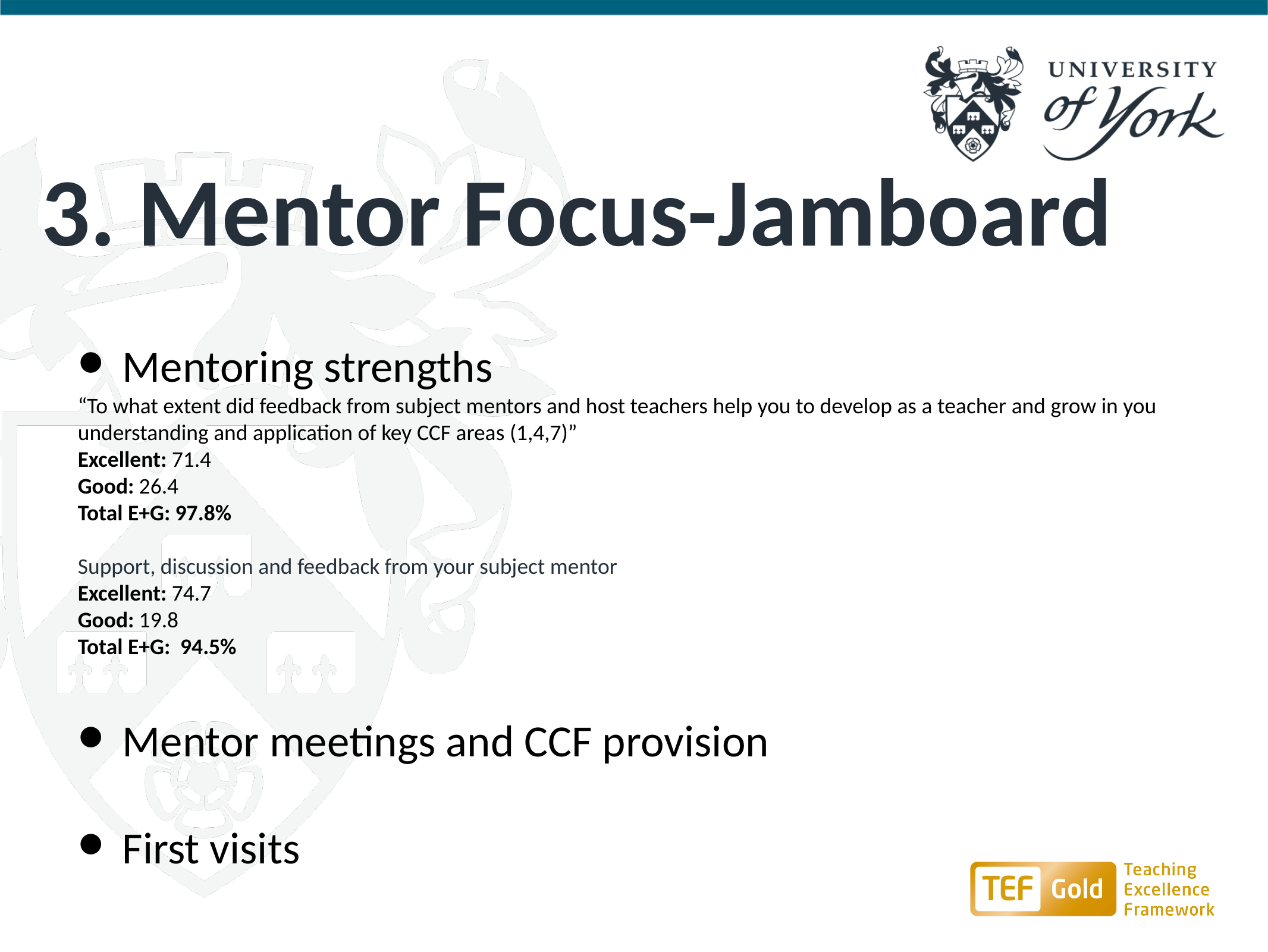

# 3. Mentor Focus-Jamboard
Mentoring strengths
“To what extent did feedback from subject mentors and host teachers help you to develop as a teacher and grow in you understanding and application of key CCF areas (1,4,7)”
Excellent: 71.4
Good: 26.4
Total E+G: 97.8%

Support, discussion and feedback from your subject mentor
Excellent: 74.7
Good: 19.8
Total E+G:  94.5%
Mentor meetings and CCF provision
First visits